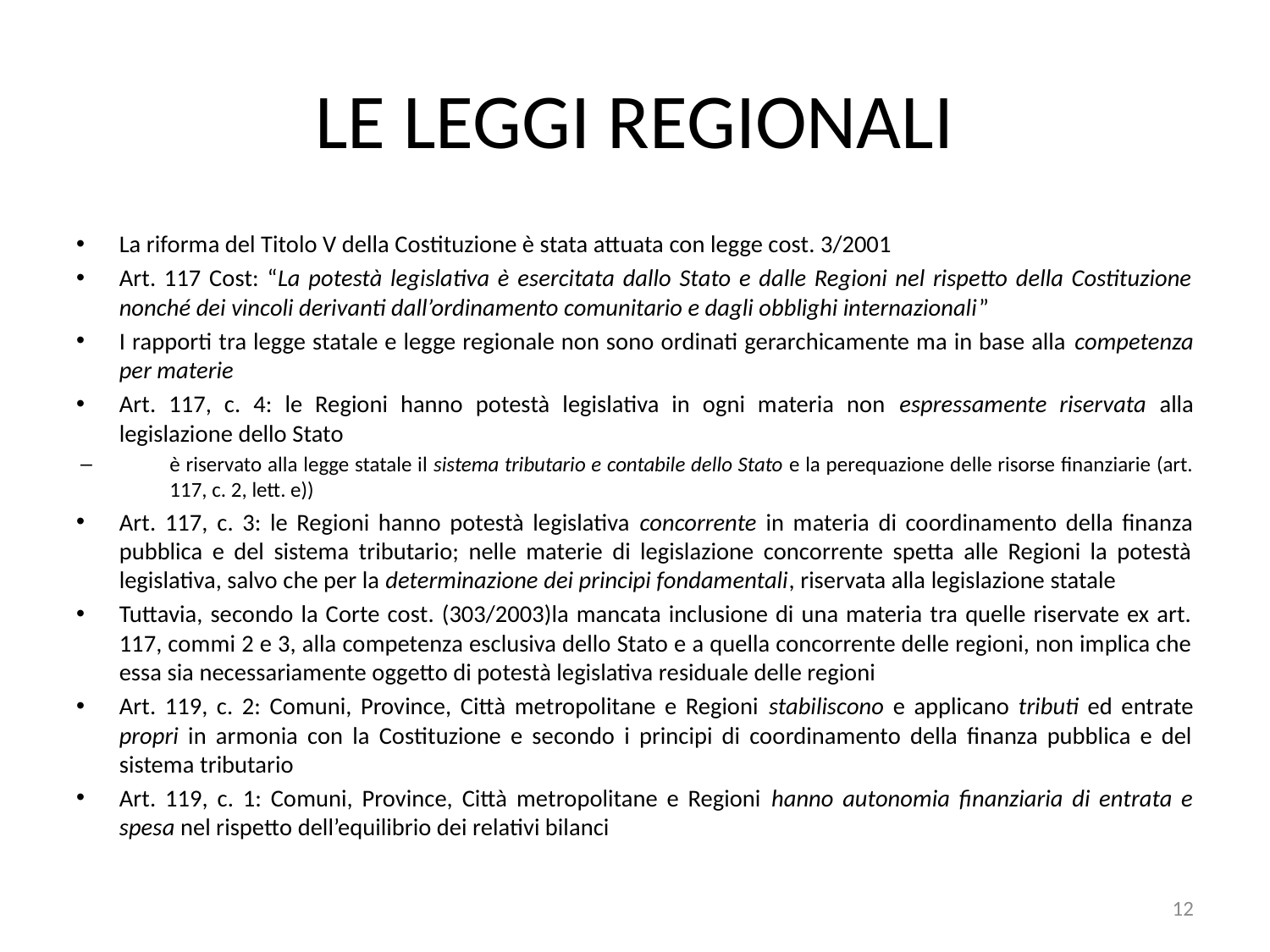

# Le leggi regionali
La riforma del Titolo V della Costituzione è stata attuata con legge cost. 3/2001
Art. 117 Cost: “La potestà legislativa è esercitata dallo Stato e dalle Regioni nel rispetto della Costituzione nonché dei vincoli derivanti dall’ordinamento comunitario e dagli obblighi internazionali”
I rapporti tra legge statale e legge regionale non sono ordinati gerarchicamente ma in base alla competenza per materie
Art. 117, c. 4: le Regioni hanno potestà legislativa in ogni materia non espressamente riservata alla legislazione dello Stato
è riservato alla legge statale il sistema tributario e contabile dello Stato e la perequazione delle risorse finanziarie (art. 117, c. 2, lett. e))
Art. 117, c. 3: le Regioni hanno potestà legislativa concorrente in materia di coordinamento della finanza pubblica e del sistema tributario; nelle materie di legislazione concorrente spetta alle Regioni la potestà legislativa, salvo che per la determinazione dei principi fondamentali, riservata alla legislazione statale
Tuttavia, secondo la Corte cost. (303/2003)la mancata inclusione di una materia tra quelle riservate ex art. 117, commi 2 e 3, alla competenza esclusiva dello Stato e a quella concorrente delle regioni, non implica che essa sia necessariamente oggetto di potestà legislativa residuale delle regioni
Art. 119, c. 2: Comuni, Province, Città metropolitane e Regioni stabiliscono e applicano tributi ed entrate propri in armonia con la Costituzione e secondo i principi di coordinamento della finanza pubblica e del sistema tributario
Art. 119, c. 1: Comuni, Province, Città metropolitane e Regioni hanno autonomia finanziaria di entrata e spesa nel rispetto dell’equilibrio dei relativi bilanci
12